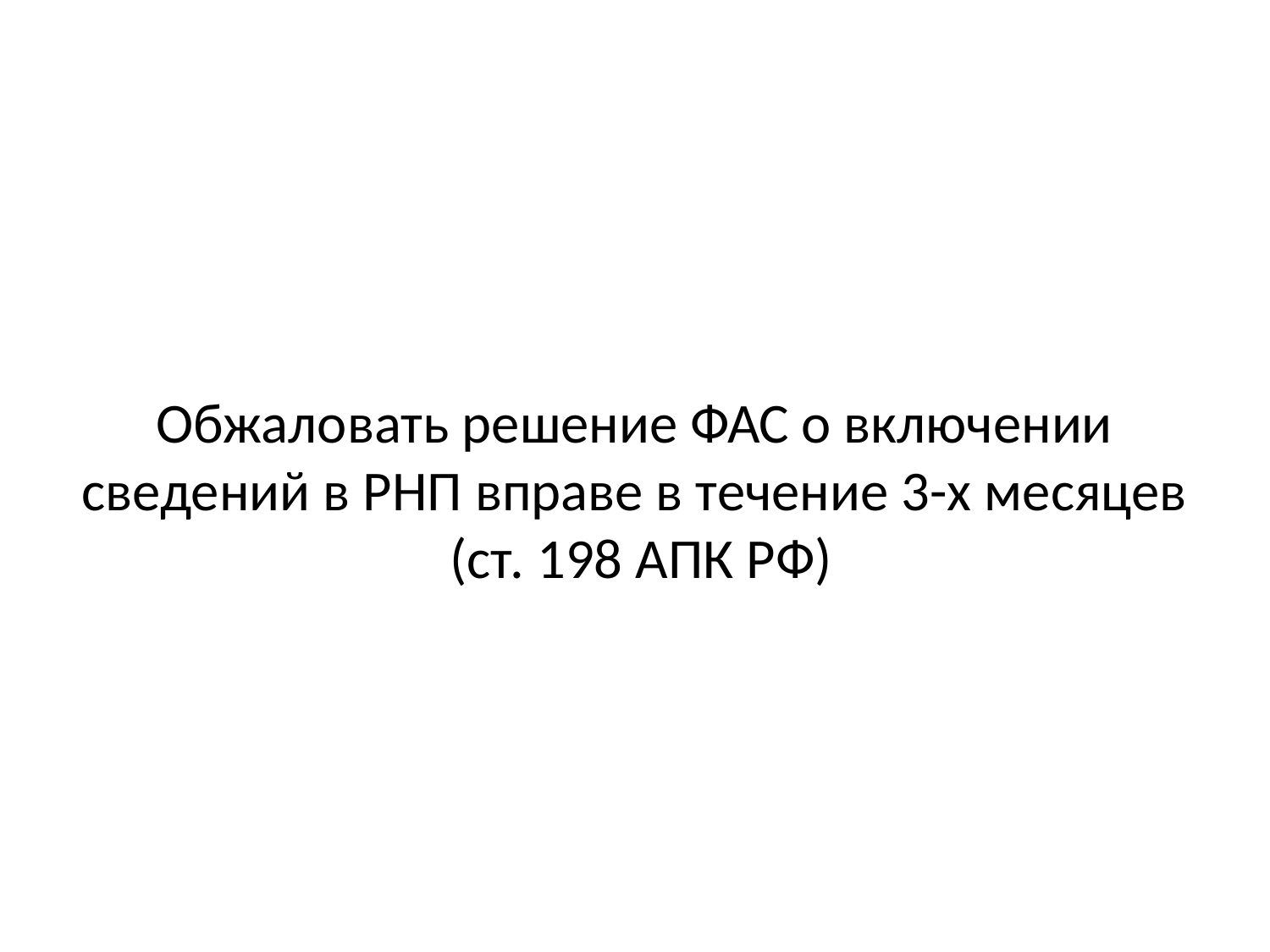

Обжаловать решение ФАС о включении сведений в РНП вправе в течение 3-х месяцев  (ст. 198 АПК РФ)